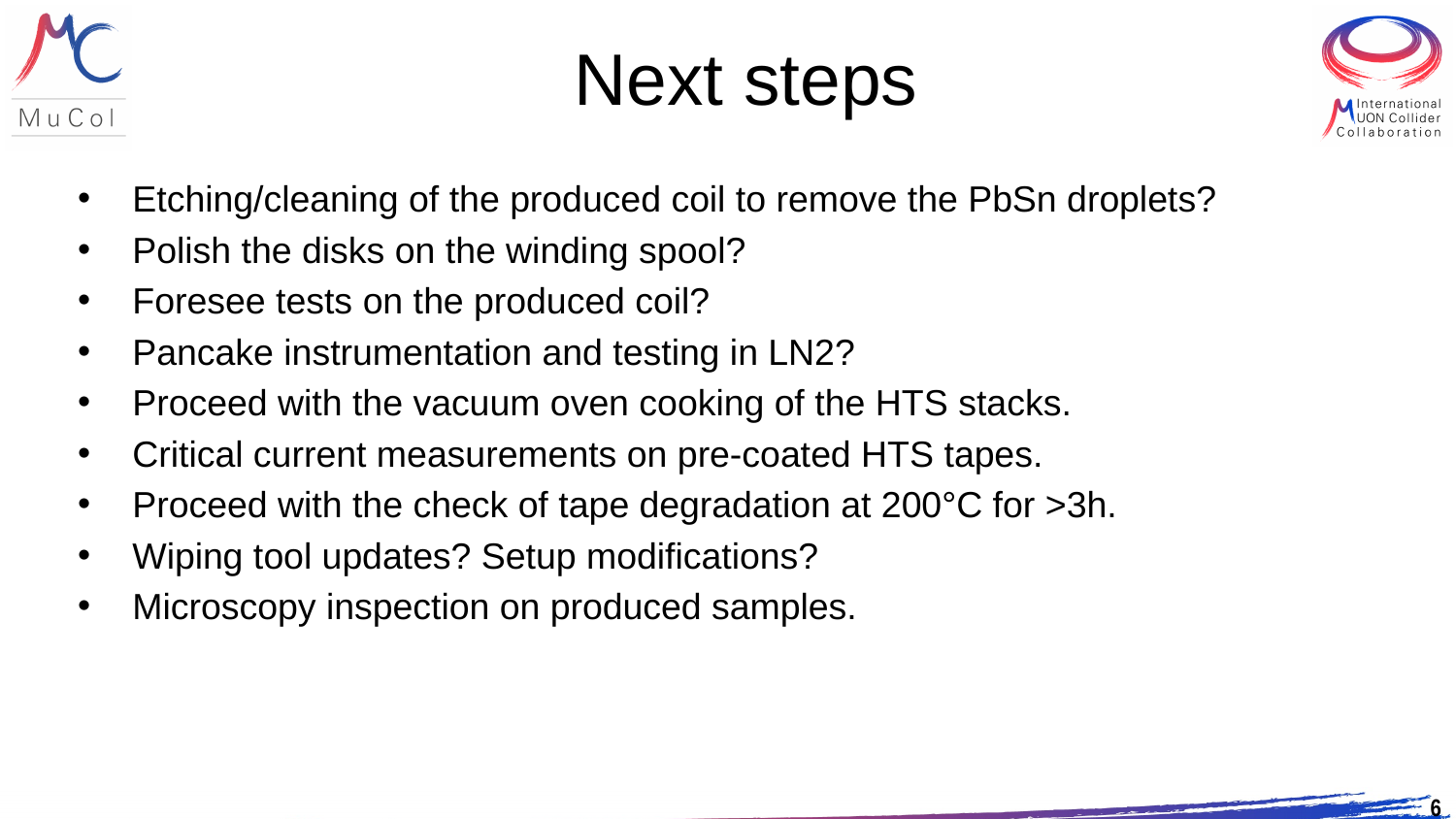

# Next steps
Etching/cleaning of the produced coil to remove the PbSn droplets?
Polish the disks on the winding spool?
Foresee tests on the produced coil?
Pancake instrumentation and testing in LN2?
Proceed with the vacuum oven cooking of the HTS stacks.
Critical current measurements on pre-coated HTS tapes.
Proceed with the check of tape degradation at 200°C for >3h.
Wiping tool updates? Setup modifications?
Microscopy inspection on produced samples.
6